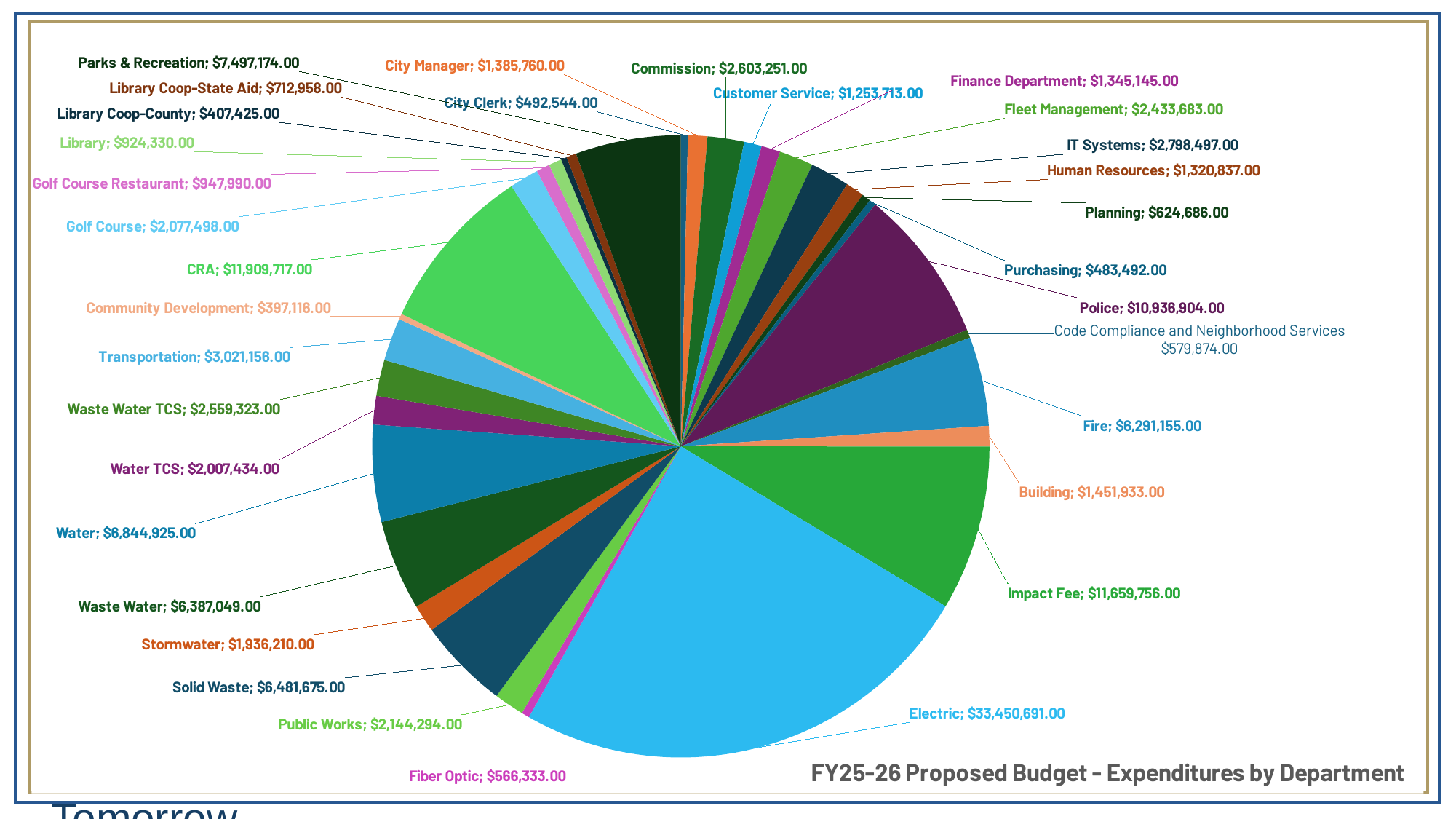

### Chart: FY25-26 Proposed Budget - Expenditures by Department

| Category | FY 26 Proposed | Percent to Budget |
|---|---|---|
| City Clerk | 492544.0 | 0.0036233914020726214 |
| City Manager | 1385760.0 | 0.01019431943001266 |
| Commission | 2603251.0 | 0.019150770876991605 |
| Customer Service | 1253713.0 | 0.009222917962388482 |
| Finance Department | 1345145.0 | 0.009895535886217223 |
| Fleet Management | 2433683.0 | 0.017903346822964655 |
| IT Systems | 2798497.0 | 0.02058709469311579 |
| Human Resources | 1320837.0 | 0.009716714505383061 |
| Planning | 624686.0 | 0.004595491735550809 |
| Purchasing | 483492.0 | 0.0035568005209095956 |
| Police | 10936904.0 | 0.08045714478075798 |
| Code Compliance and Neighborhood Services | 579874.0 | 0.004265833033973532 |
| Fire | 6291155.0 | 0.04628077275554302 |
| Building | 1451933.0 | 0.01068111995798448 |
| Impact Fee | 11659756.0 | 0.08577479299446275 |
| Electric | 33450691.0 | 0.24607942876735484 |
| Fiber Optic | 566333.0 | 0.004166218902087923 |
| Public Works | 2144294.0 | 0.01577446165848312 |
| Solid Waste | 6481675.0 | 0.04768232983455094 |
| Stormwater | 1936210.0 | 0.014243695317792989 |
| Waste Water | 6387049.0 | 0.046986215305062154 |
| Water | 6844925.0 | 0.05035457216580029 |
| Water TCS | 2007434.0 | 0.014767653439750054 |
| Waste Water TCS | 2559323.0 | 0.018827615306097948 |
| Transportation | 3021156.0 | 0.022225081768776217 |
| Community Development | 397116.0 | 0.002921376973479468 |
| CRA | 11909717.0 | 0.08761362676008262 |
| Golf Course | 2077498.0 | 0.015283078041805537 |
| Golf Course Restaurant | 947990.0 | 0.006973872009913479 |
| Library | 924330.0 | 0.006799817629851924 |
| Library Coop-County | 407425.0 | 0.002997214953363431 |
| Library Coop-State Aid | 712958.0 | 0.0052448631741304165 |
| Parks & Recreation | 7497174.0 | 0.0551528306332884 |

[unsupported chart]